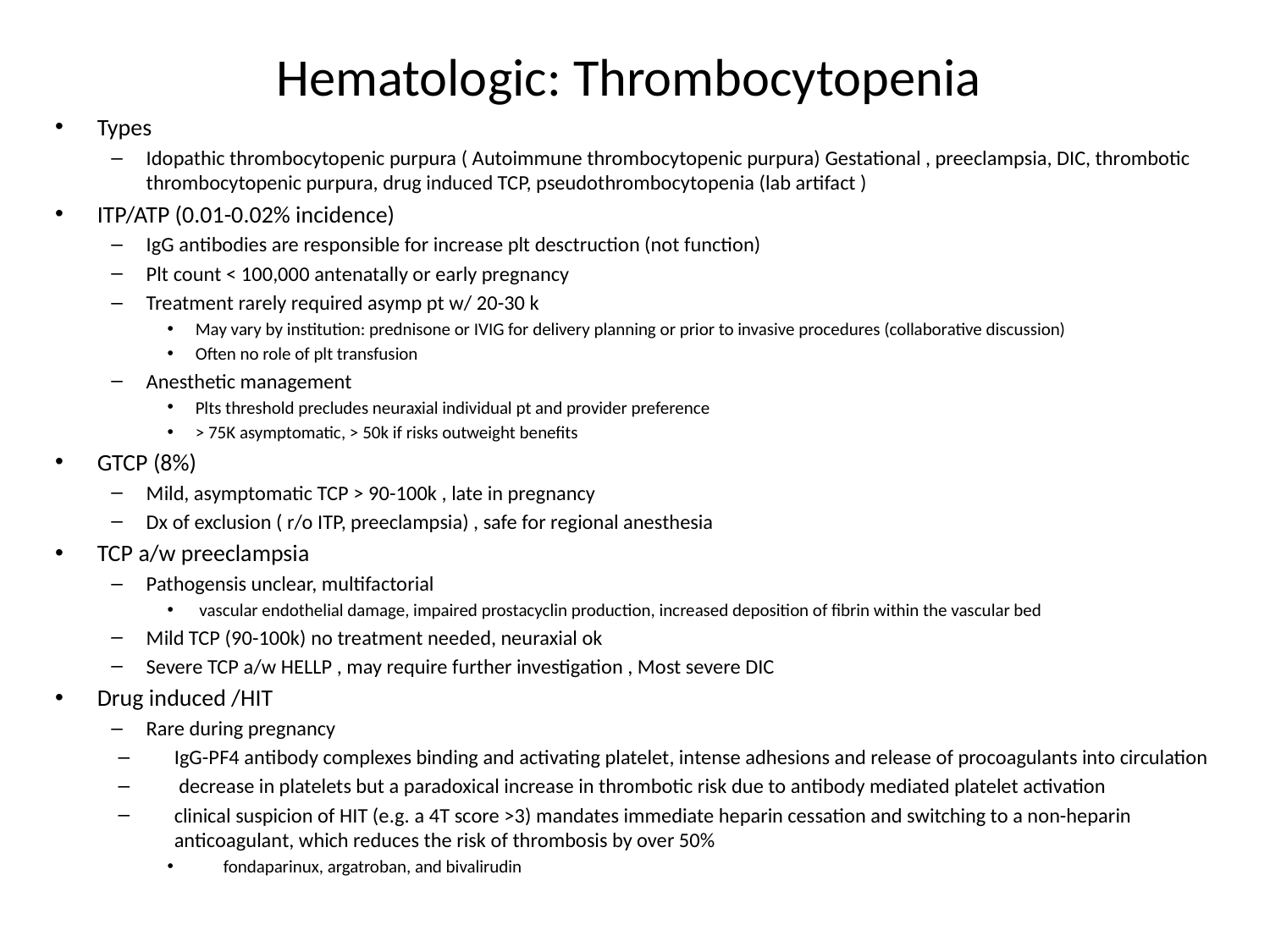

# Hematologic: Thrombocytopenia
Types
Idopathic thrombocytopenic purpura ( Autoimmune thrombocytopenic purpura) Gestational , preeclampsia, DIC, thrombotic thrombocytopenic purpura, drug induced TCP, pseudothrombocytopenia (lab artifact )
ITP/ATP (0.01-0.02% incidence)
IgG antibodies are responsible for increase plt desctruction (not function)
Plt count < 100,000 antenatally or early pregnancy
Treatment rarely required asymp pt w/ 20-30 k
May vary by institution: prednisone or IVIG for delivery planning or prior to invasive procedures (collaborative discussion)
Often no role of plt transfusion
Anesthetic management
Plts threshold precludes neuraxial individual pt and provider preference
> 75K asymptomatic, > 50k if risks outweight benefits
GTCP (8%)
Mild, asymptomatic TCP > 90-100k , late in pregnancy
Dx of exclusion ( r/o ITP, preeclampsia) , safe for regional anesthesia
TCP a/w preeclampsia
Pathogensis unclear, multifactorial
 vascular endothelial damage, impaired prostacyclin production, increased deposition of fibrin within the vascular bed
Mild TCP (90-100k) no treatment needed, neuraxial ok
Severe TCP a/w HELLP , may require further investigation , Most severe DIC
Drug induced /HIT
Rare during pregnancy
IgG-PF4 antibody complexes binding and activating platelet, intense adhesions and release of procoagulants into circulation
 decrease in platelets but a paradoxical increase in thrombotic risk due to antibody mediated platelet activation
clinical suspicion of HIT (e.g. a 4T score >3) mandates immediate heparin cessation and switching to a non-heparin anticoagulant, which reduces the risk of thrombosis by over 50%
fondaparinux, argatroban, and bivalirudin